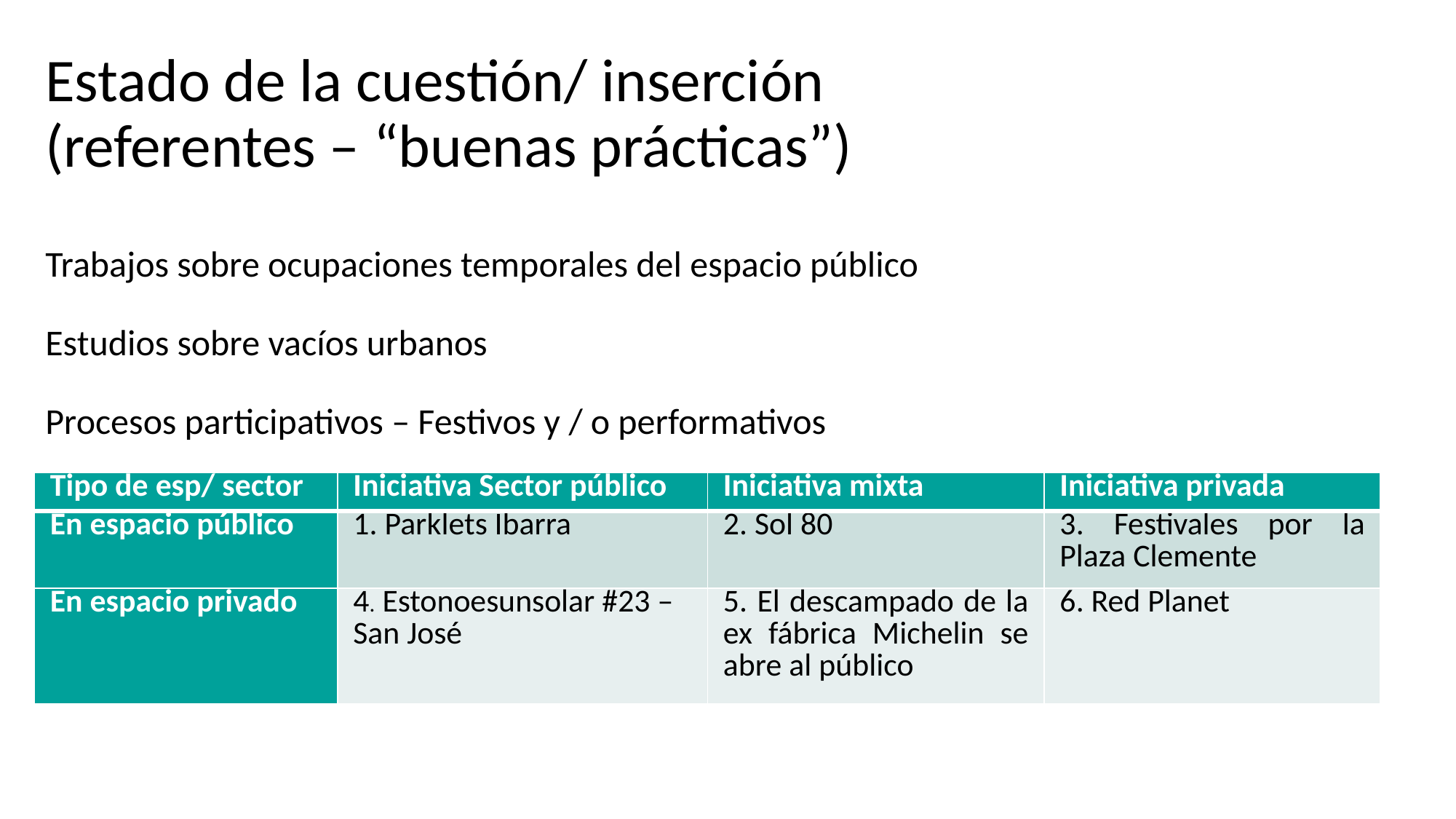

Estado de la cuestión/ inserción
(referentes – “buenas prácticas”)

Trabajos sobre ocupaciones temporales del espacio público
Estudios sobre vacíos urbanos

Procesos participativos – Festivos y / o performativos

| Tipo de esp/ sector | Iniciativa Sector público | Iniciativa mixta | Iniciativa privada |
| --- | --- | --- | --- |
| En espacio público | 1. Parklets Ibarra | 2. Sol 80 | 3. Festivales por la Plaza Clemente |
| En espacio privado | 4. Estonoesunsolar #23 – San José | 5. El descampado de la ex fábrica Michelin se abre al público | 6. Red Planet |